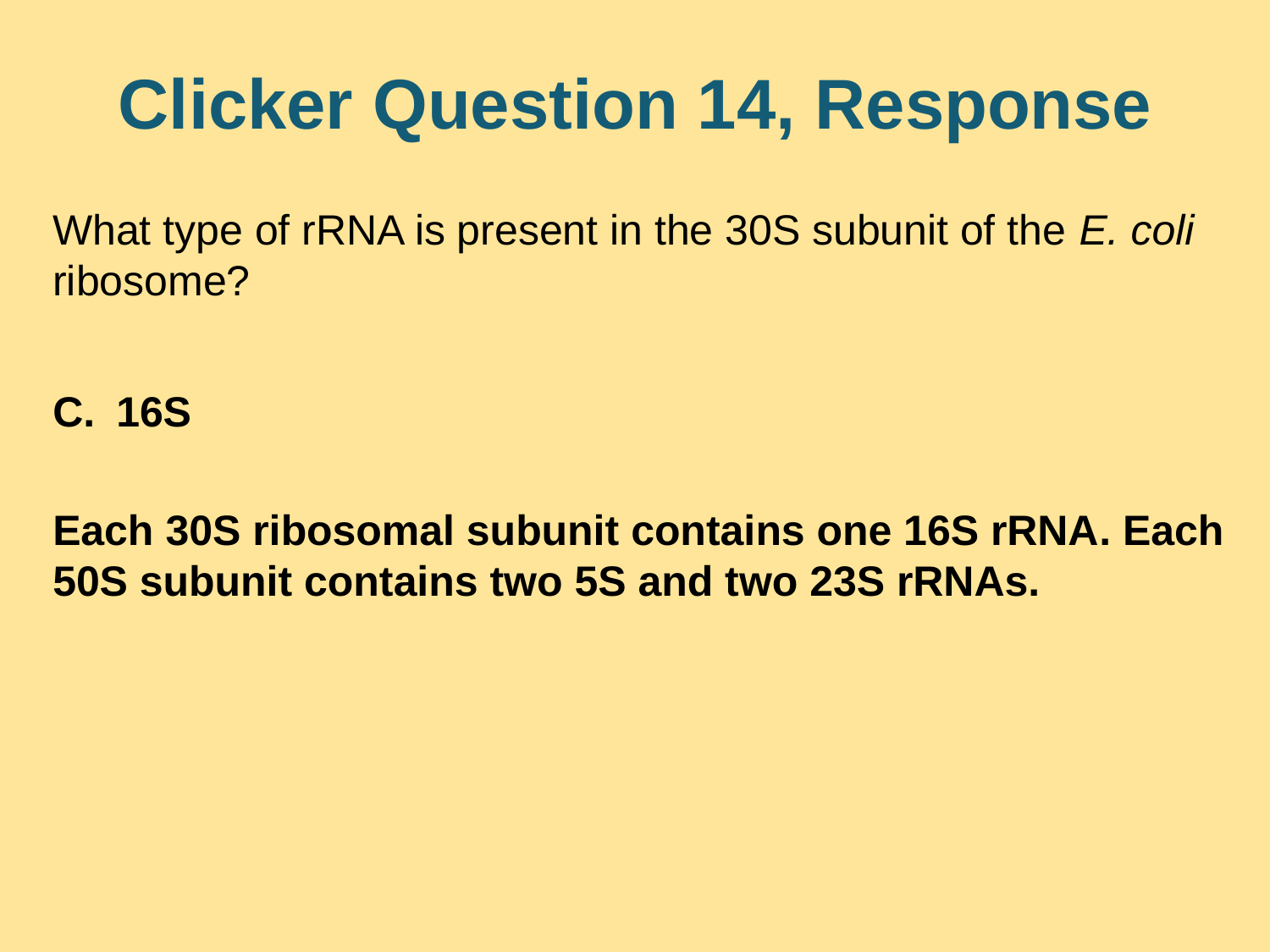

# Clicker Question 14, Response
What type of rRNA is present in the 30S subunit of the E. coli ribosome?

16S

Each 30S ribosomal subunit contains one 16S rRNA. Each 50S subunit contains two 5S and two 23S rRNAs.